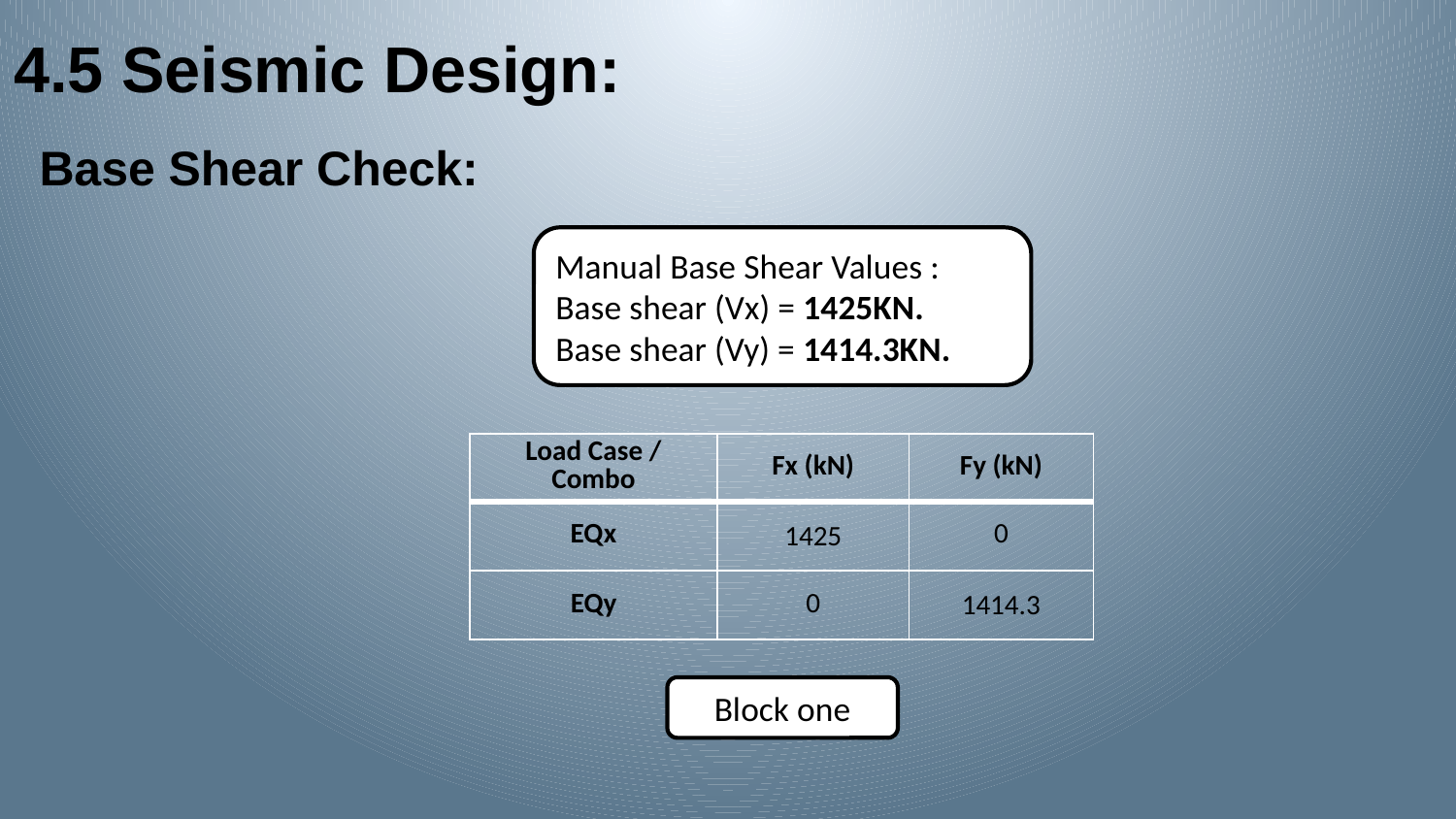

4.5 Seismic Design:
Base Shear Check:
Manual Base Shear Values :
Base shear (Vx) = 1425KN.
Base shear (Vy) = 1414.3KN.
| Load Case / Combo | Fx (kN) | Fy (kN) |
| --- | --- | --- |
| EQx | 1425 | 0 |
| EQy | 0 | 1414.3 |
Block one